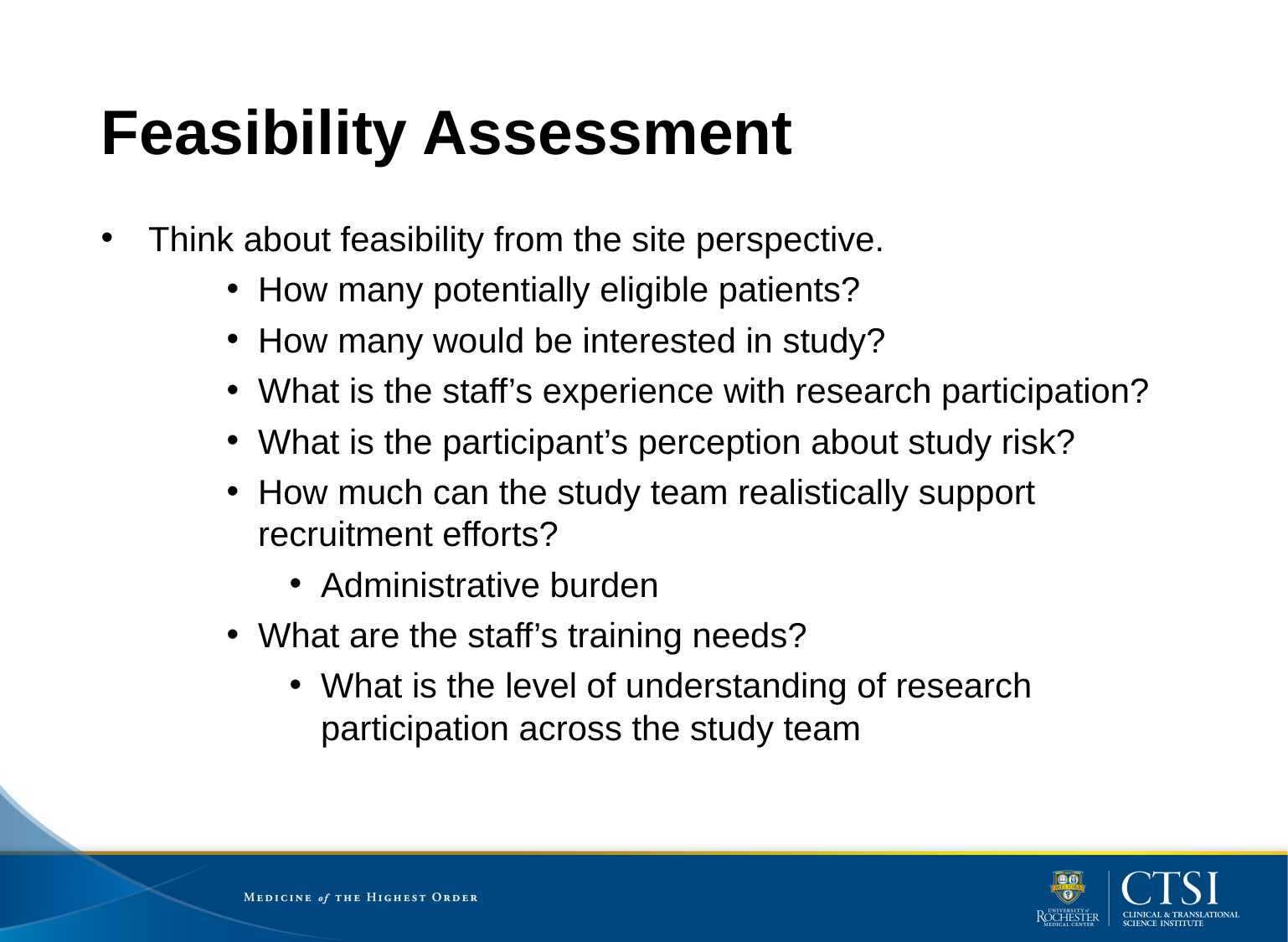

# Feasibility Assessment
Think about feasibility from the site perspective.
How many potentially eligible patients?
How many would be interested in study?
What is the staff’s experience with research participation?
What is the participant’s perception about study risk?
How much can the study team realistically support recruitment efforts?
Administrative burden
What are the staff’s training needs?
What is the level of understanding of research participation across the study team